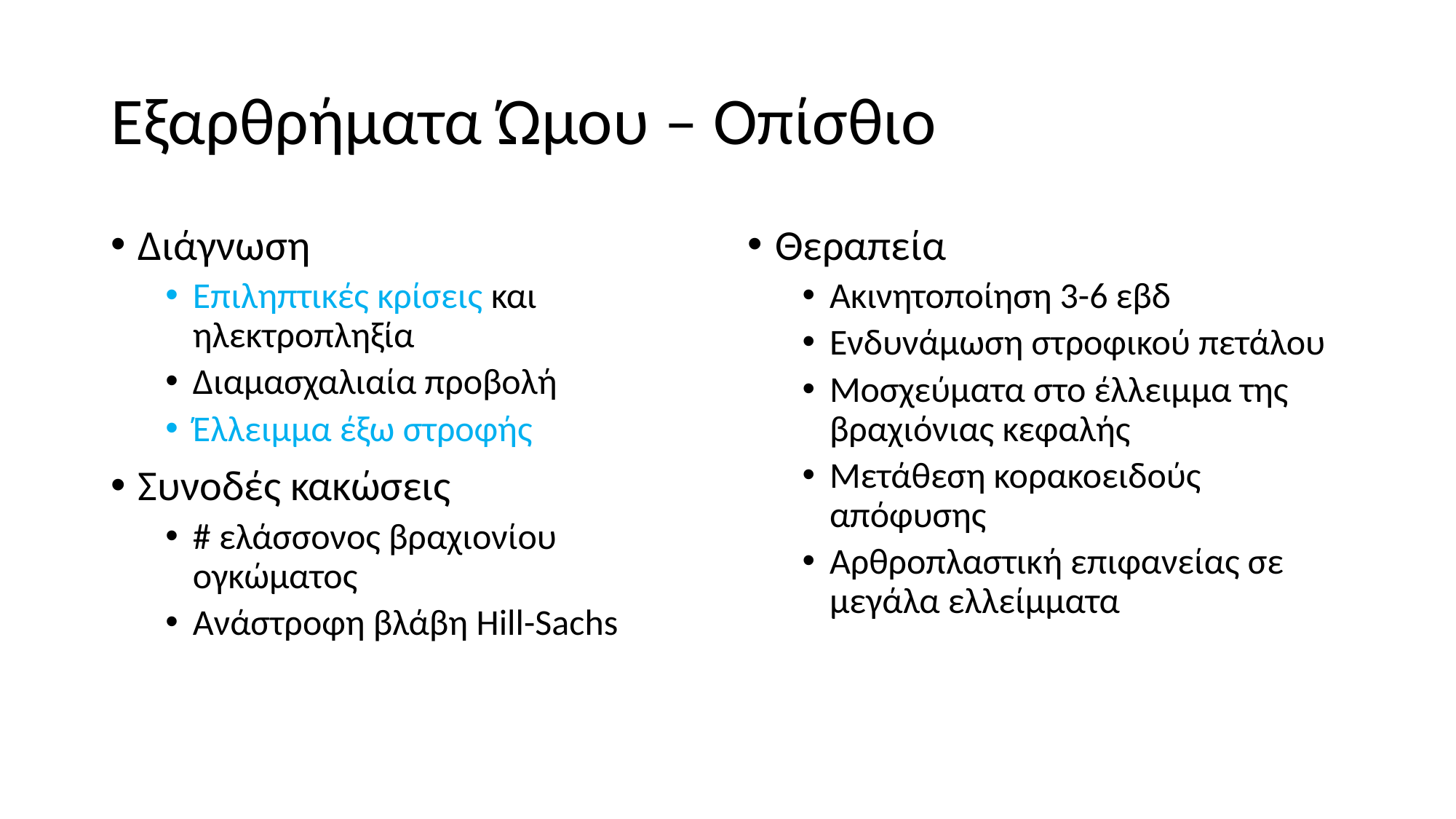

# Εξαρθρήματα Ώμου – Οπίσθιο
Διάγνωση
Επιληπτικές κρίσεις και ηλεκτροπληξία
Διαμασχαλιαία προβολή
Έλλειμμα έξω στροφής
Συνοδές κακώσεις
# ελάσσονος βραχιονίου ογκώματος
Ανάστροφη βλάβη Hill-Sachs
Θεραπεία
Ακινητοποίηση 3-6 εβδ
Ενδυνάμωση στροφικού πετάλου
Μοσχεύματα στο έλλειμμα της βραχιόνιας κεφαλής
Μετάθεση κορακοειδούς απόφυσης
Αρθροπλαστική επιφανείας σε μεγάλα ελλείμματα